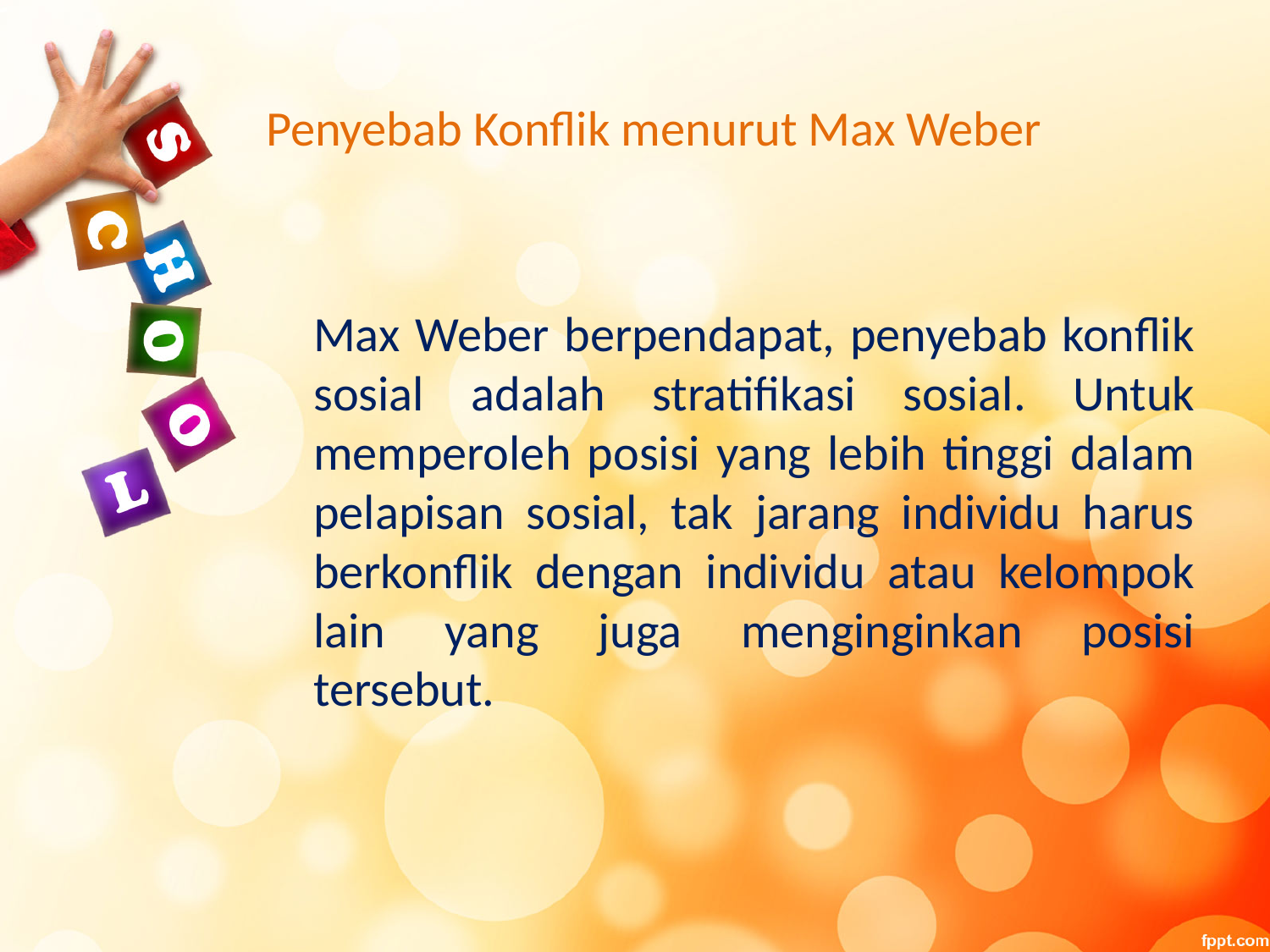

# Penyebab Konflik menurut Max Weber
	Max Weber berpendapat, penyebab konflik sosial adalah stratifikasi sosial. Untuk memperoleh posisi yang lebih tinggi dalam pelapisan sosial, tak jarang individu harus berkonflik dengan individu atau kelompok lain yang juga menginginkan posisi tersebut.